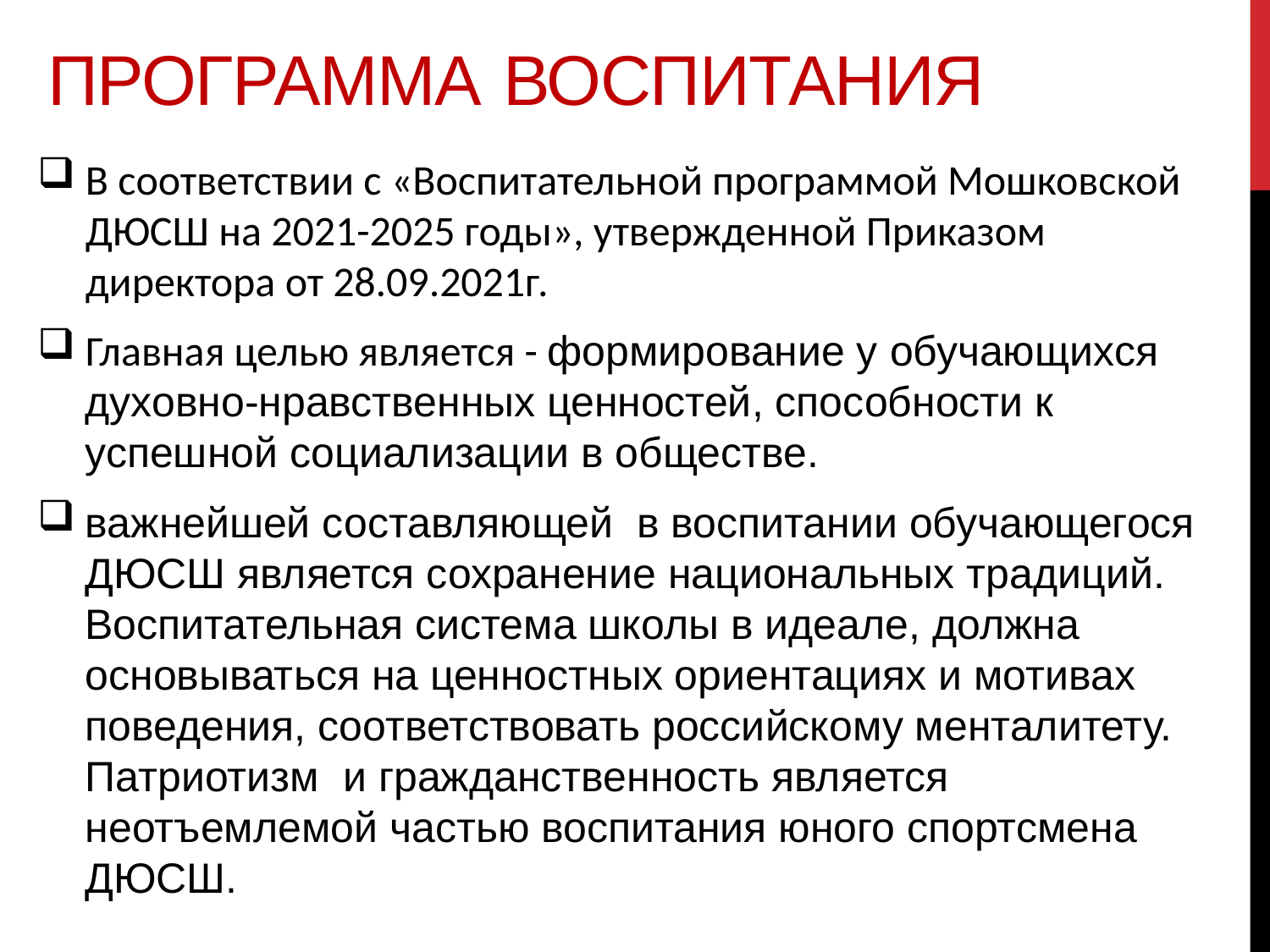

# Программа воспитания
В соответствии с «Воспитательной программой Мошковской ДЮСШ на 2021-2025 годы», утвержденной Приказом директора от 28.09.2021г.
Главная целью является - формирование у обучающихся духовно-нравственных ценностей, способности к успешной социализации в обществе.
важнейшей составляющей  в воспитании обучающегося ДЮСШ является сохранение национальных традиций. Воспитательная система школы в идеале, должна основываться на ценностных ориентациях и мотивах поведения, соответствовать российскому менталитету. Патриотизм  и гражданственность является неотъемлемой частью воспитания юного спортсмена ДЮСШ.